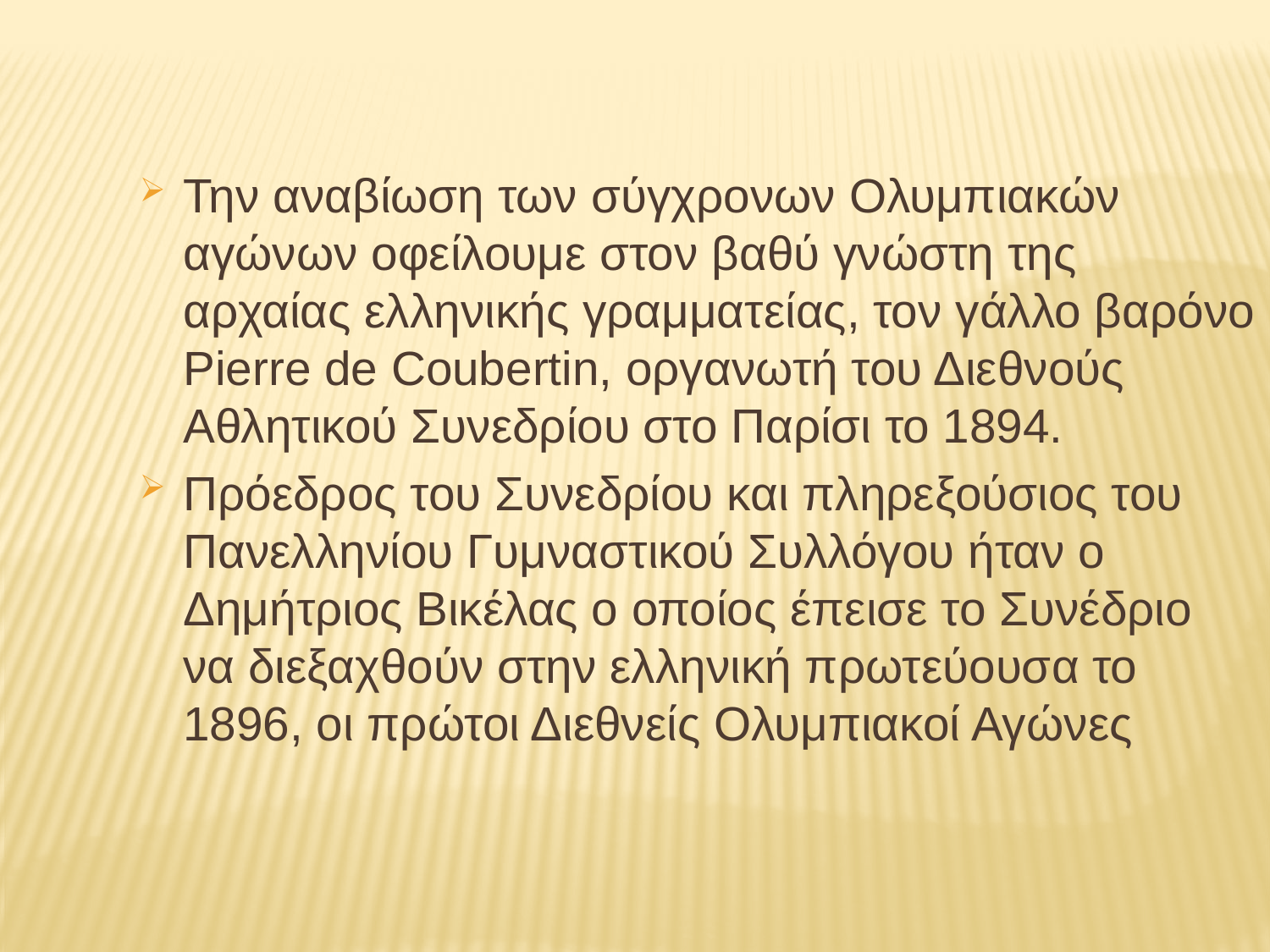

Την αναβίωση των σύγχρονων Ολυμπιακών αγώνων οφείλουμε στον βαθύ γνώστη της αρχαίας ελληνικής γραμματείας, τον γάλλο βαρόνο Pierre de Coubertin, οργανωτή του Διεθνούς Αθλητικού Συνεδρίου στο Παρίσι το 1894.
Πρόεδρος του Συνεδρίου και πληρεξούσιος του Πανελληνίου Γυμναστικού Συλλόγου ήταν ο Δημήτριος Βικέλας ο οποίος έπεισε το Συνέδριο να διεξαχθούν στην ελληνική πρωτεύουσα το 1896, οι πρώτοι Διεθνείς Ολυμπιακοί Αγώνες